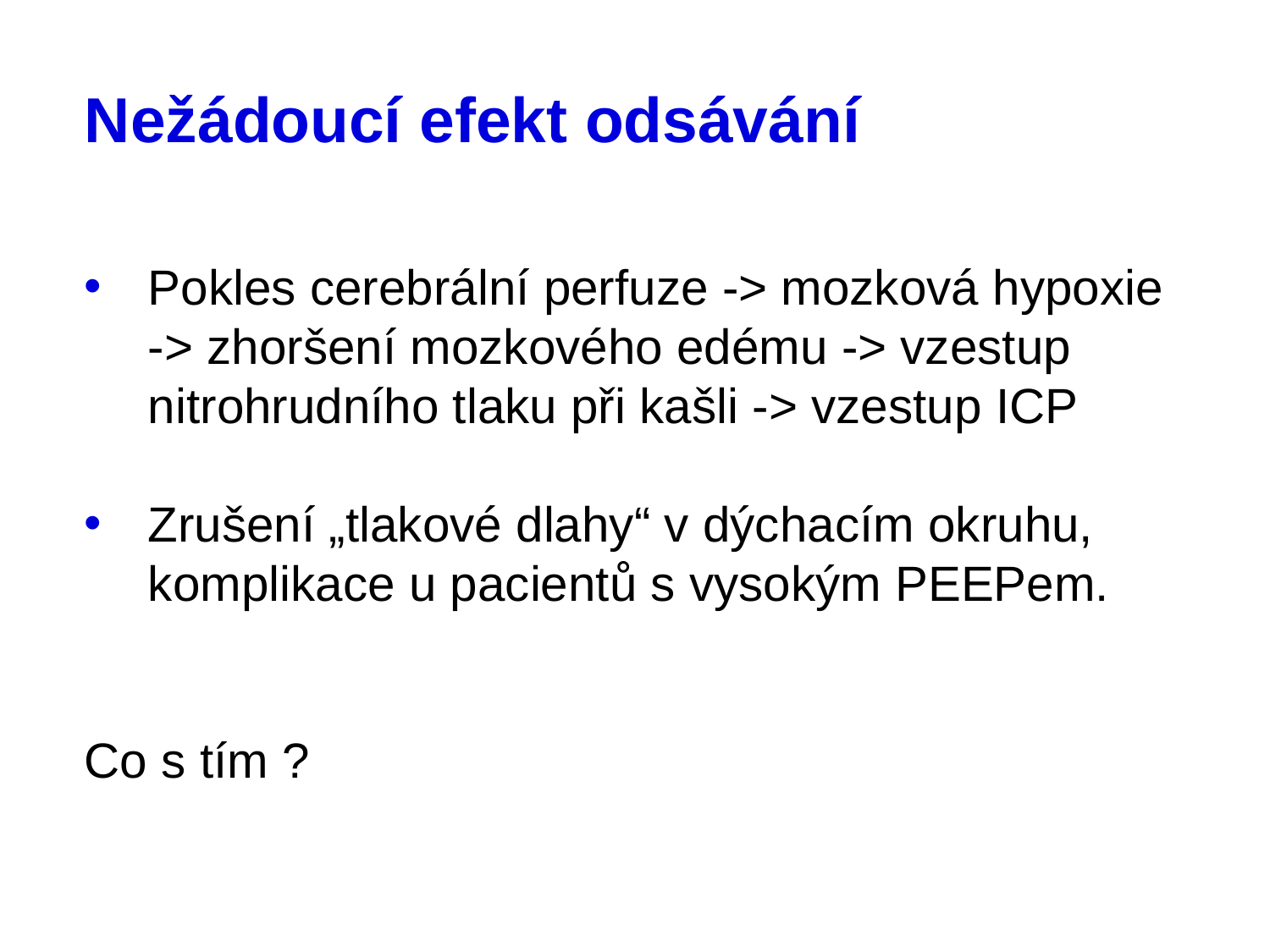

# Nežádoucí efekt odsávání
Pokles cerebrální perfuze -> mozková hypoxie  -> zhoršení mozkového edému -> vzestup nitrohrudního tlaku při kašli -> vzestup ICP

Zrušení „tlakové dlahy“ v dýchacím okruhu, komplikace u pacientů s vysokým PEEPem.

Co s tím ?